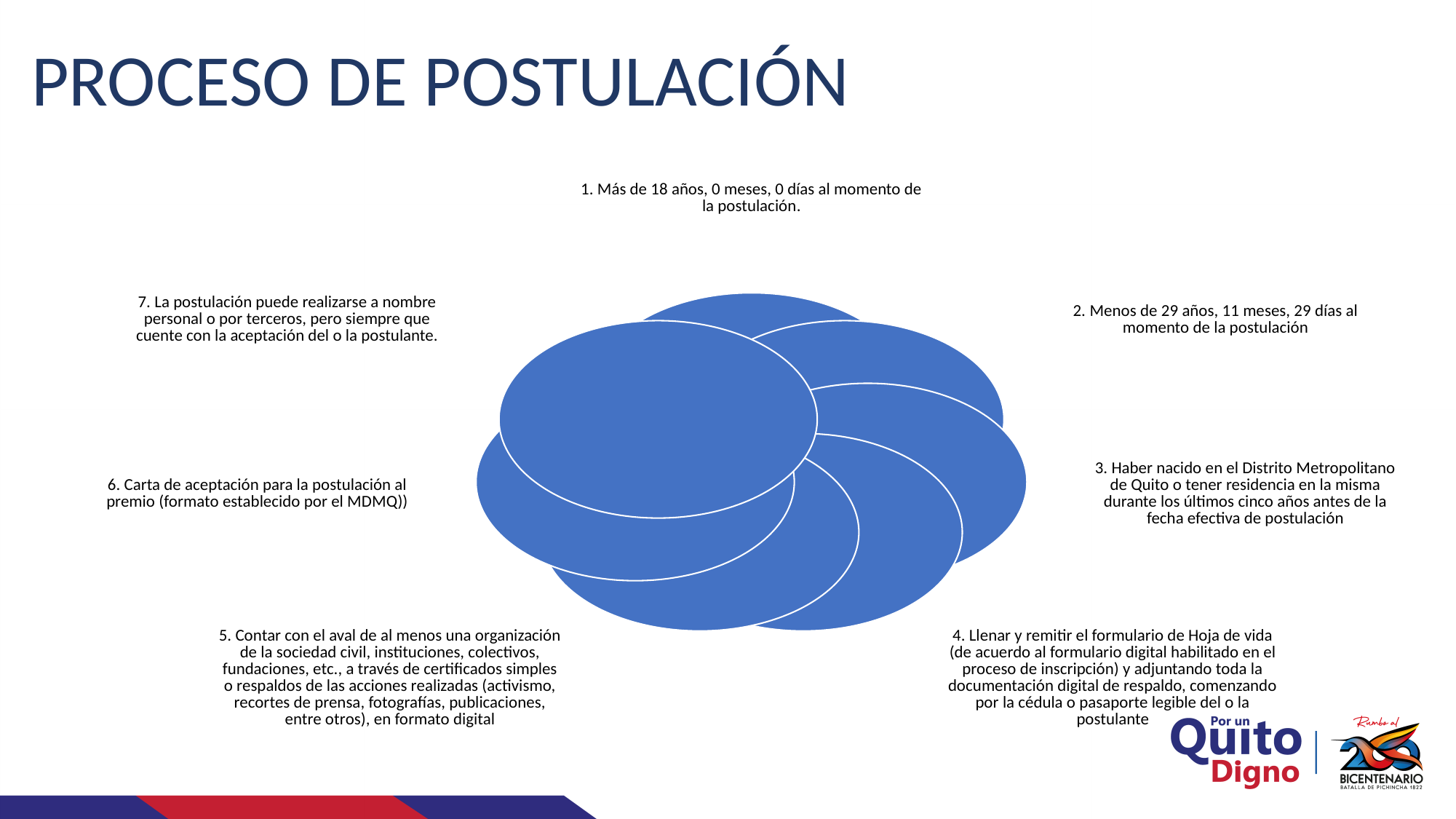

# PROCESO DE POSTULACIÓN
1. Más de 18 años, 0 meses, 0 días al momento de la postulación.
2. Menos de 29 años, 11 meses, 29 días al momento de la postulación
3. Haber nacido en el Distrito Metropolitano de Quito o tener residencia en la misma durante los últimos cinco años antes de la fecha efectiva de postulación
4. Llenar y remitir el formulario de Hoja de vida (de acuerdo al formulario digital habilitado en el proceso de inscripción) y adjuntando toda la documentación digital de respaldo, comenzando por la cédula o pasaporte legible del o la postulante
5. Contar con el aval de al menos una organización de la sociedad civil, instituciones, colectivos, fundaciones, etc., a través de certificados simples o respaldos de las acciones realizadas (activismo, recortes de prensa, fotografías, publicaciones, entre otros), en formato digital
6. Carta de aceptación para la postulación al premio (formato establecido por el MDMQ))
7. La postulación puede realizarse a nombre personal o por terceros, pero siempre que cuente con la aceptación del o la postulante.